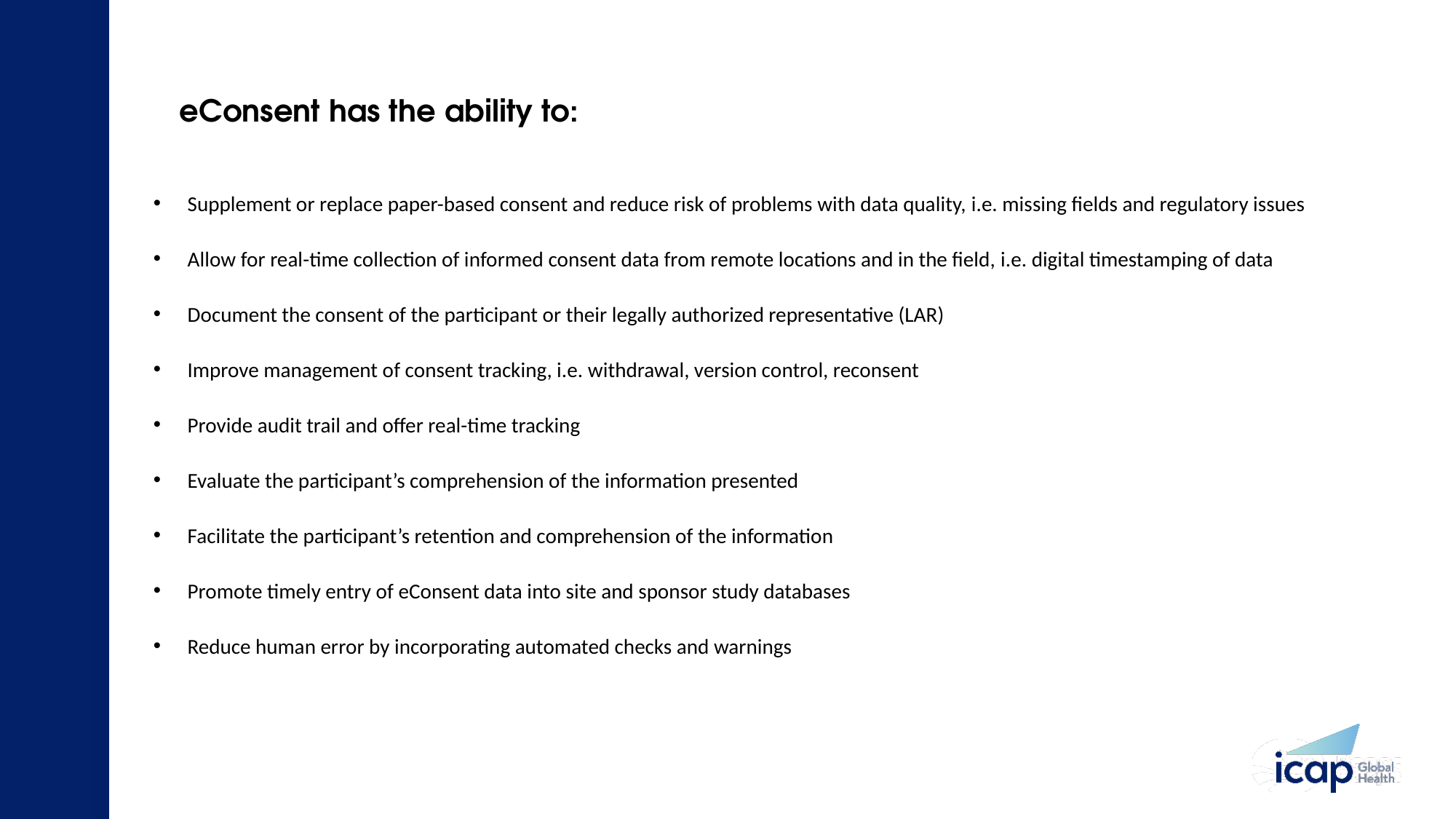

# eConsent has the ability to:
Supplement or replace paper-based consent and reduce risk of problems with data quality, i.e. missing fields and regulatory issues
Allow for real-time collection of informed consent data from remote locations and in the field, i.e. digital timestamping of data
Document the consent of the participant or their legally authorized representative (LAR)
Improve management of consent tracking, i.e. withdrawal, version control, reconsent
Provide audit trail and offer real-time tracking
Evaluate the participant’s comprehension of the information presented
Facilitate the participant’s retention and comprehension of the information
Promote timely entry of eConsent data into site and sponsor study databases
Reduce human error by incorporating automated checks and warnings